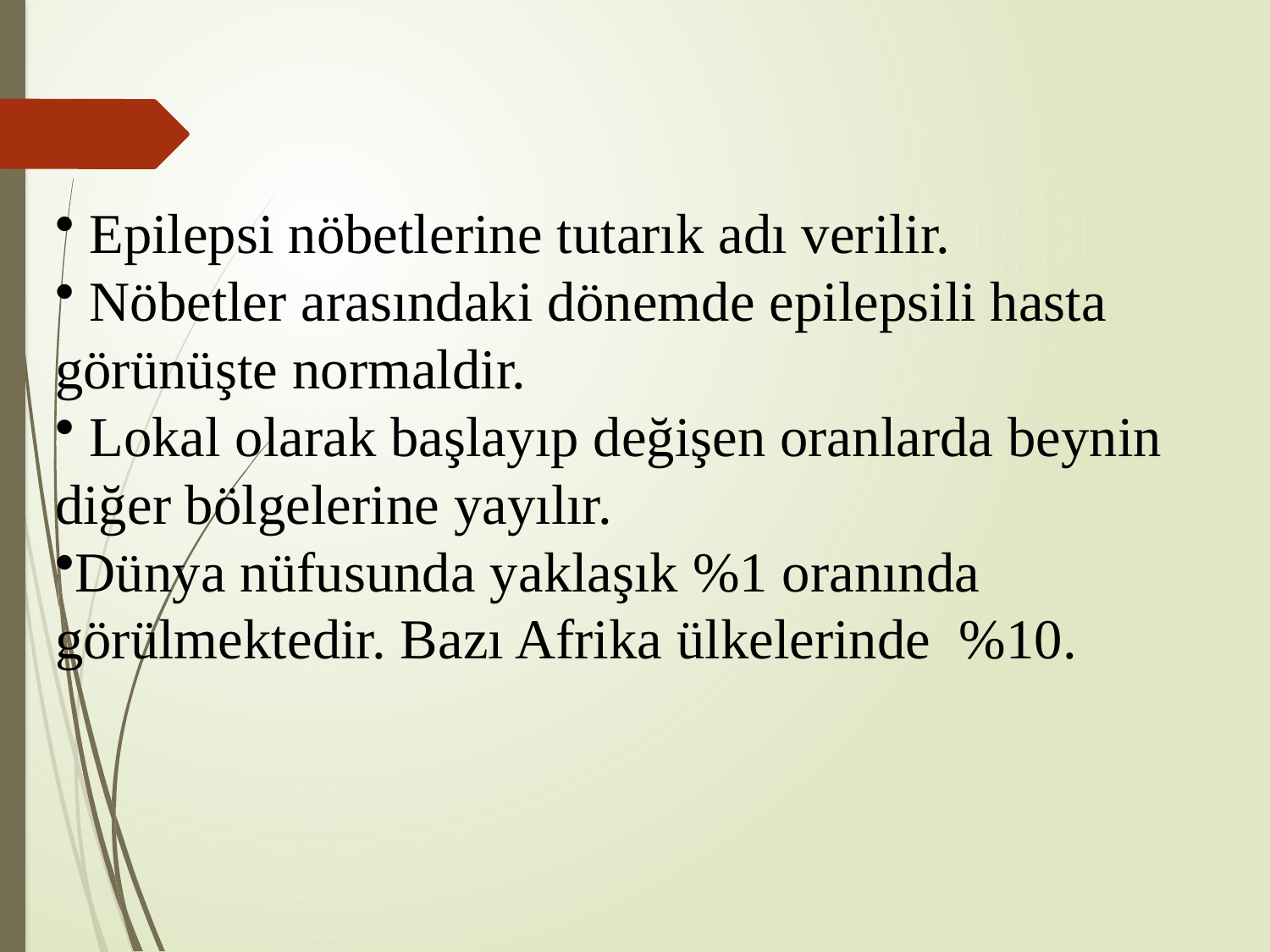

Epilepsi nöbetlerine tutarık adı verilir.
 Nöbetler arasındaki dönemde epilepsili hasta görünüşte normaldir.
 Lokal olarak başlayıp değişen oranlarda beynin diğer bölgelerine yayılır.
Dünya nüfusunda yaklaşık %1 oranında görülmektedir. Bazı Afrika ülkelerinde  %10.